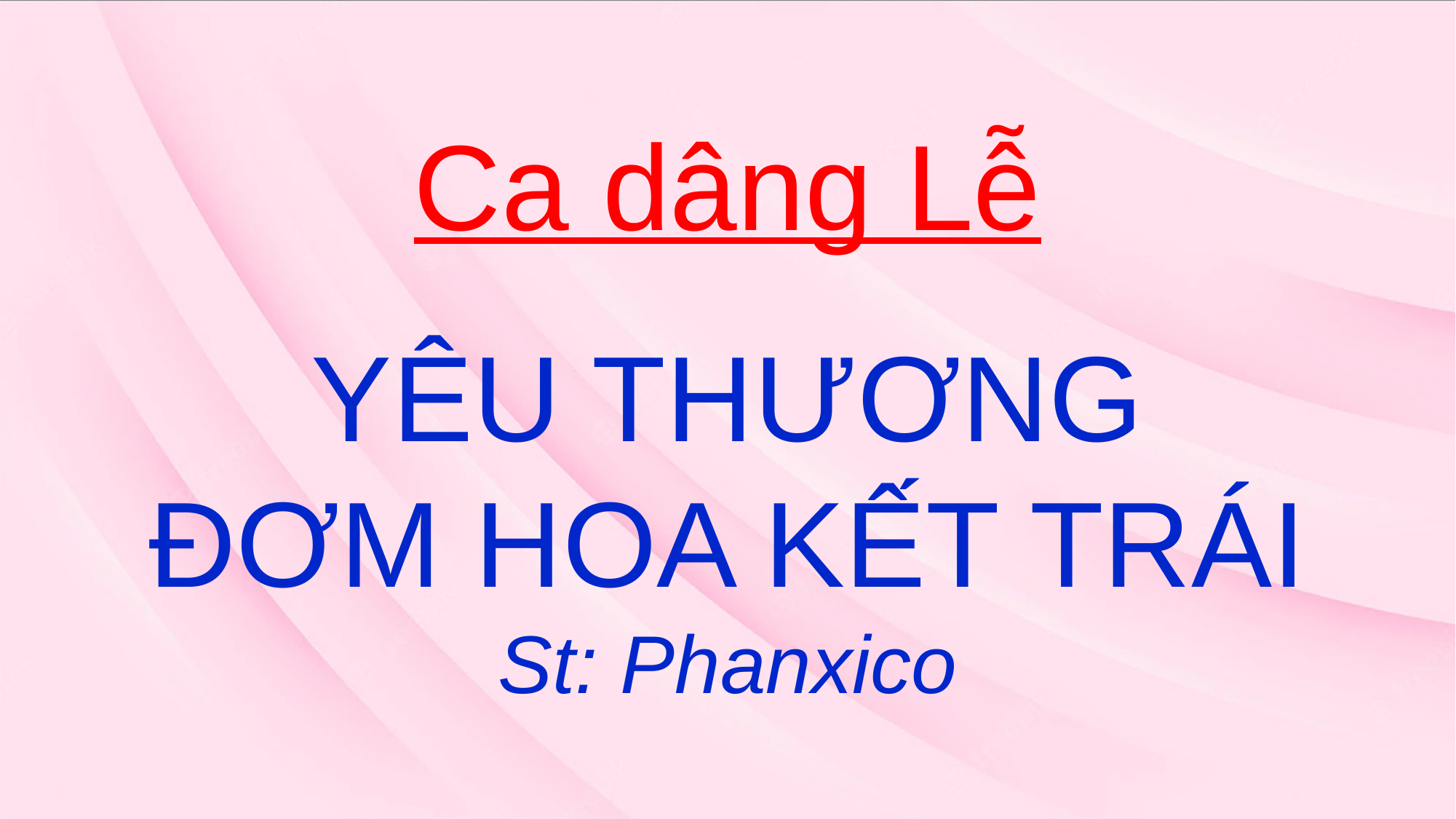

# Ca dâng Lễ YÊU THƯƠNG ĐƠM HOA KẾT TRÁI St: Phanxico